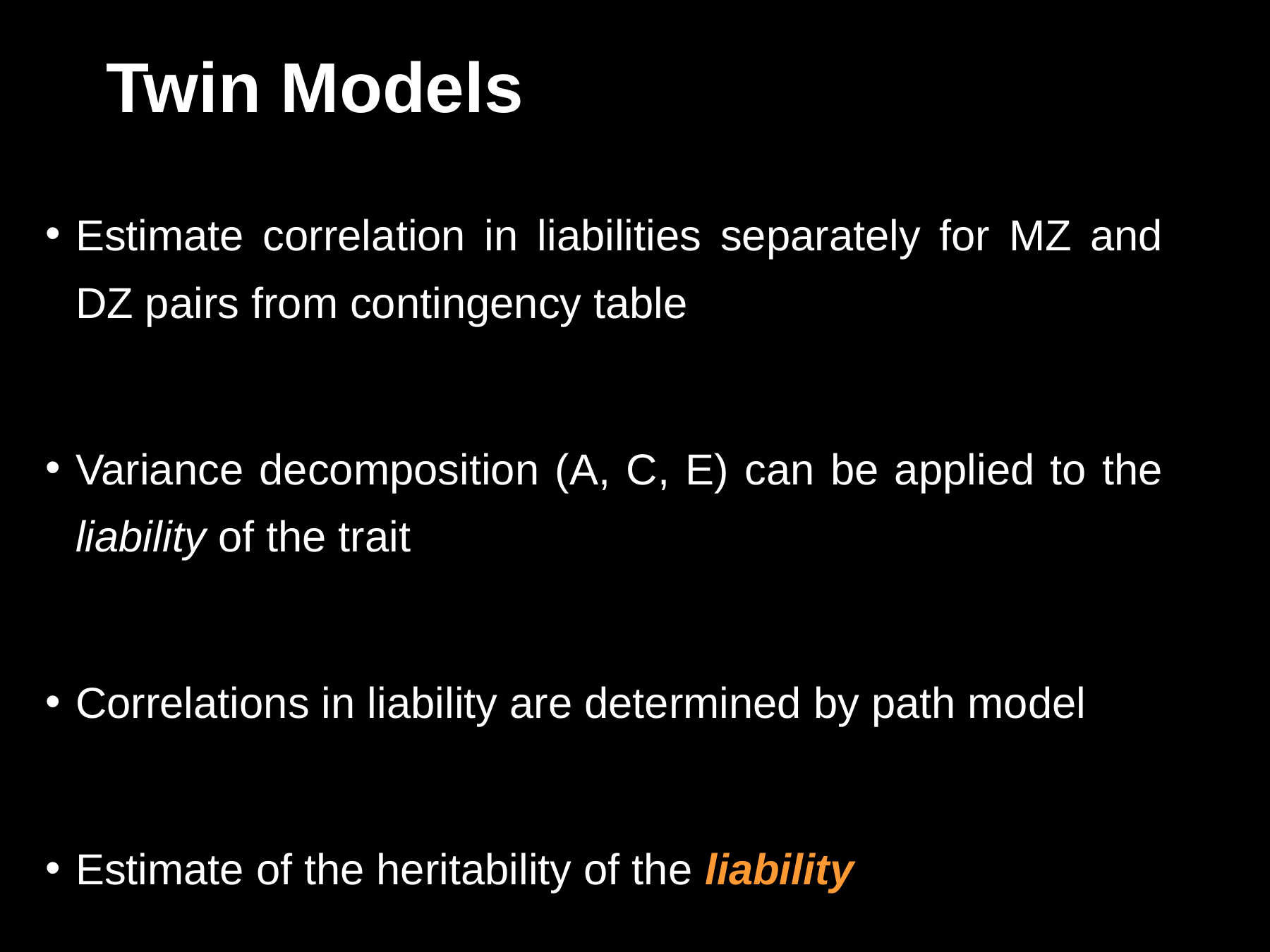

# Twin Models
Estimate correlation in liabilities separately for MZ and DZ pairs from contingency table

Variance decomposition (A, C, E) can be applied to the liability of the trait

Correlations in liability are determined by path model

Estimate of the heritability of the liability